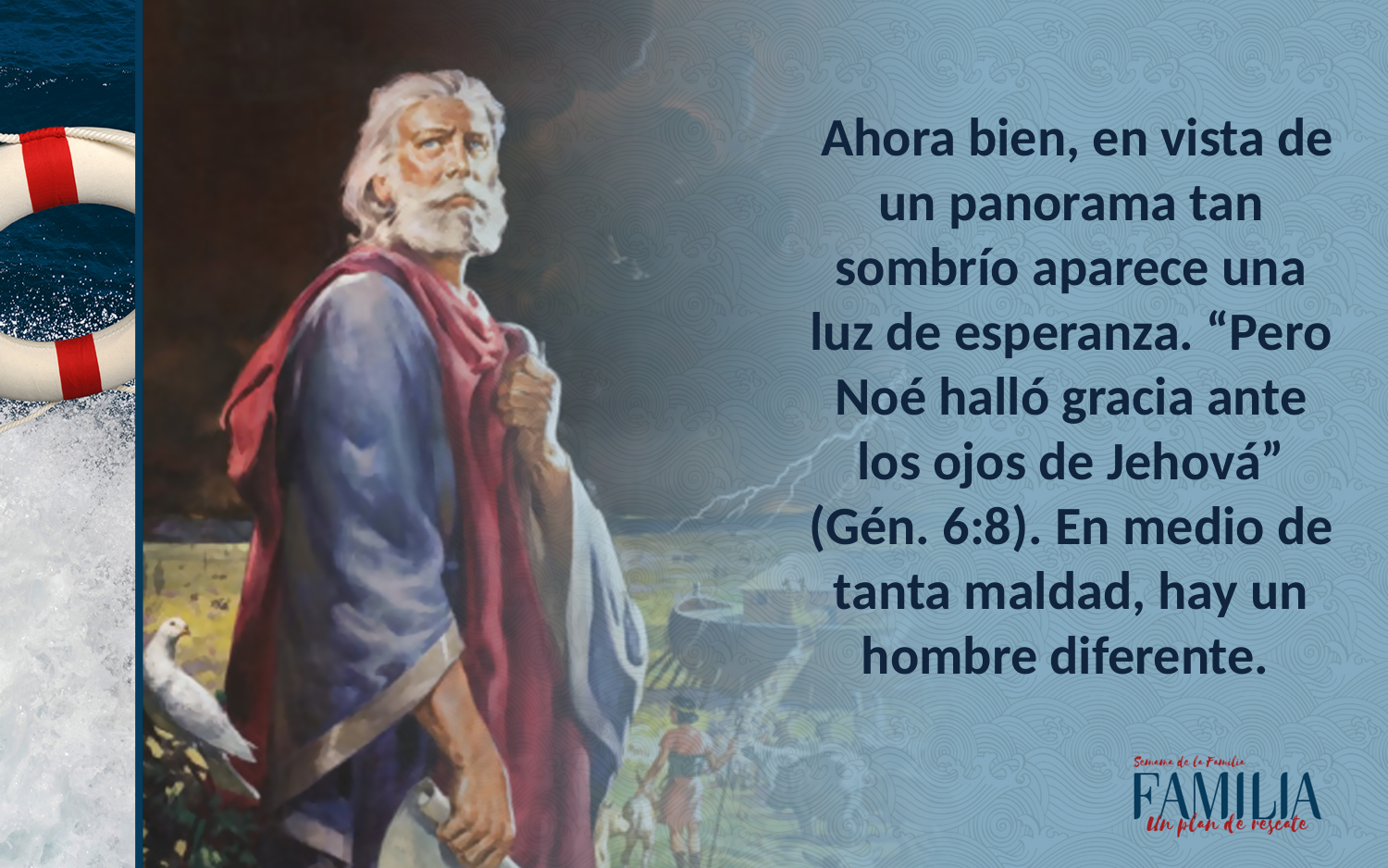

Ahora bien, en vista de un panorama tan sombrío aparece una luz de esperanza. “Pero Noé halló gracia ante los ojos de Jehová” (Gén. 6:8). En medio de tanta maldad, hay un hombre diferente.